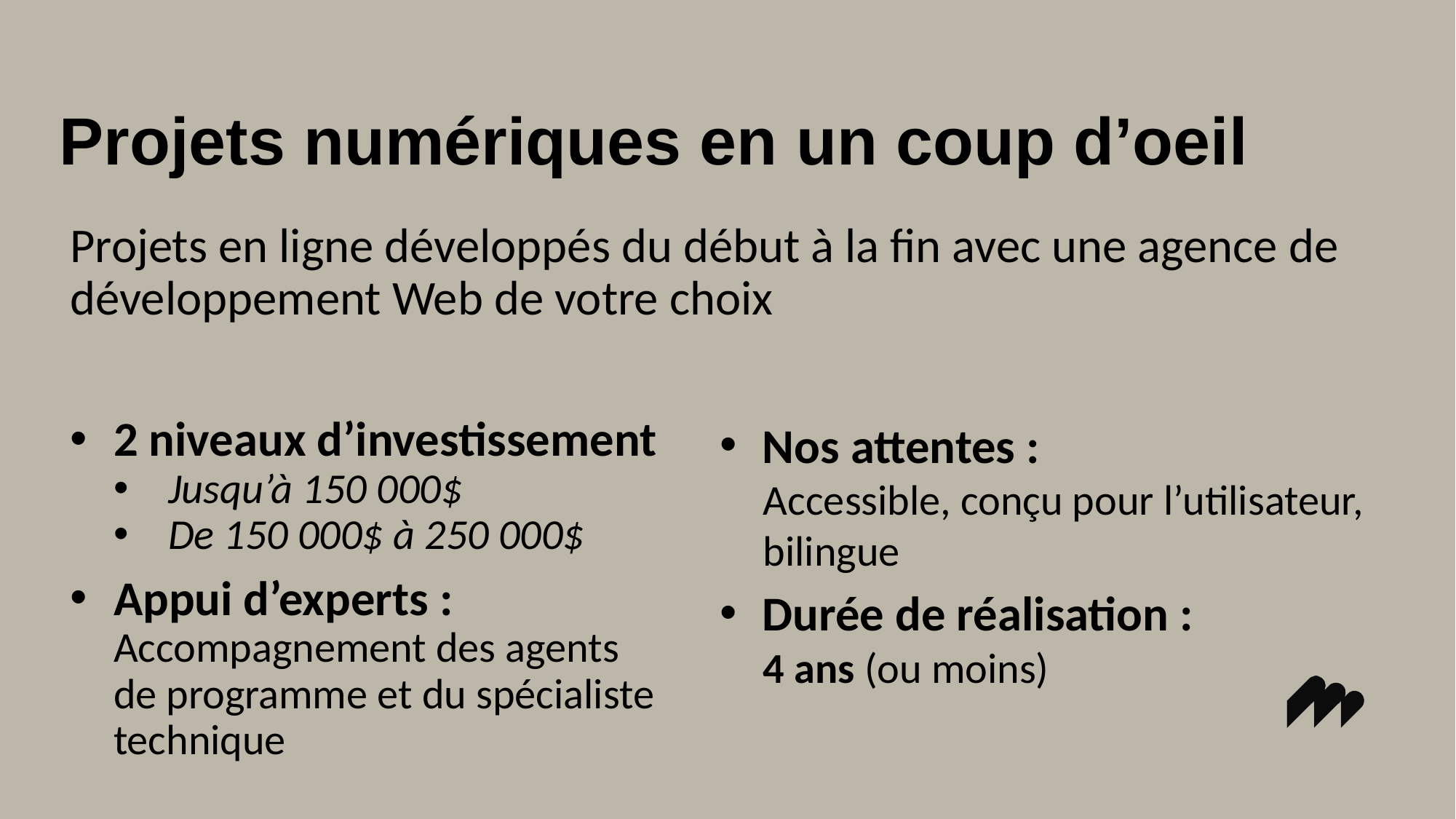

# Projets numériques en un coup d’oeil
Projets en ligne développés du début à la fin avec une agence de développement Web de votre choix

2 niveaux d’investissement
Jusqu’à 150 000$
De 150 000$ à 250 000$
Appui d’experts :
Accompagnement des agents
de programme et du spécialiste
technique

Nos attentes :
Accessible, conçu pour l’utilisateur, bilingue
Durée de réalisation :
4 ans (ou moins)